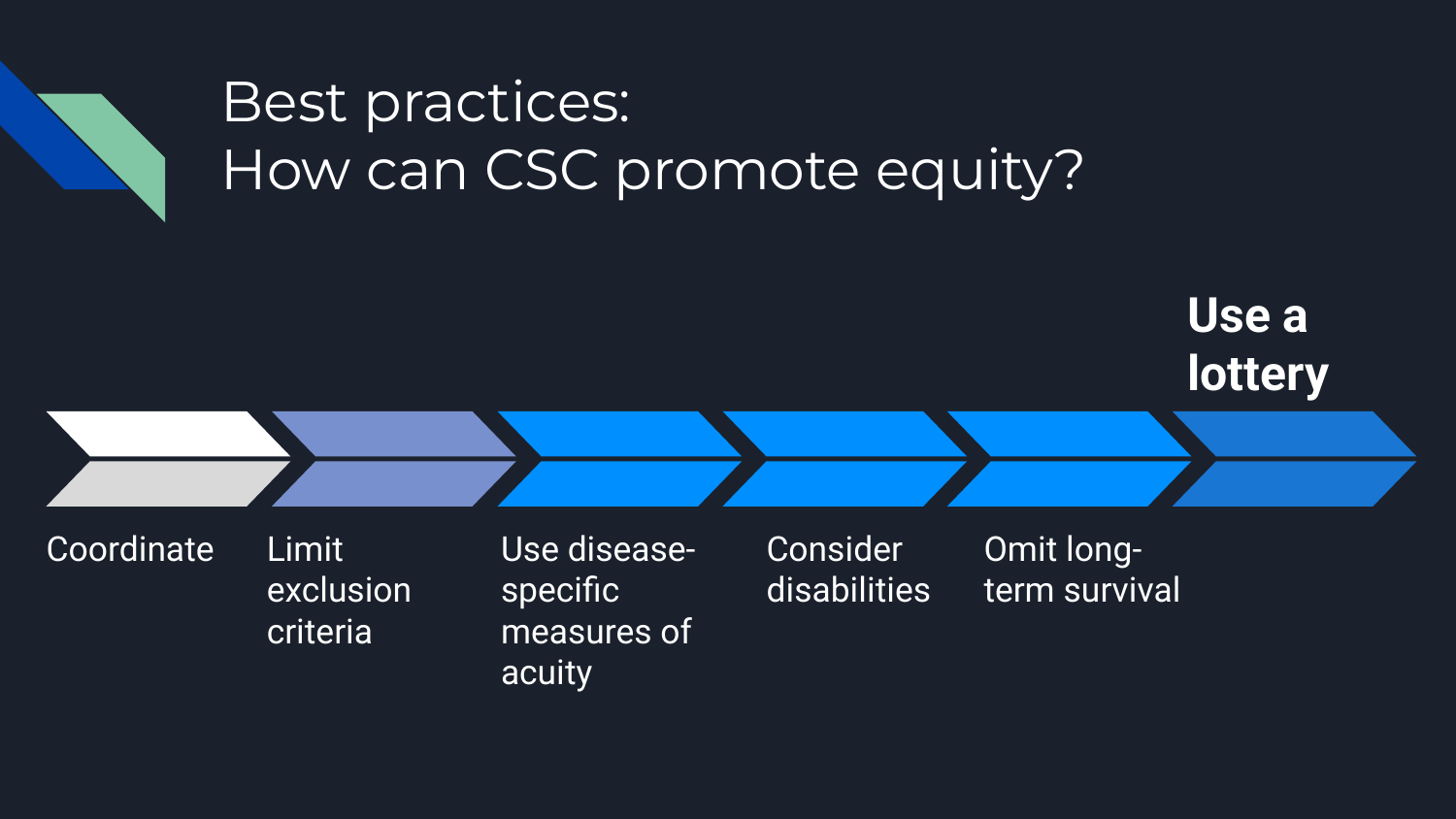

# Best practices:
How can CSC promote equity?
Use a lottery

Coordinate
Limit exclusion criteria
Use disease- specific measures of acuity
Consider disabilities
Omit long-term survival